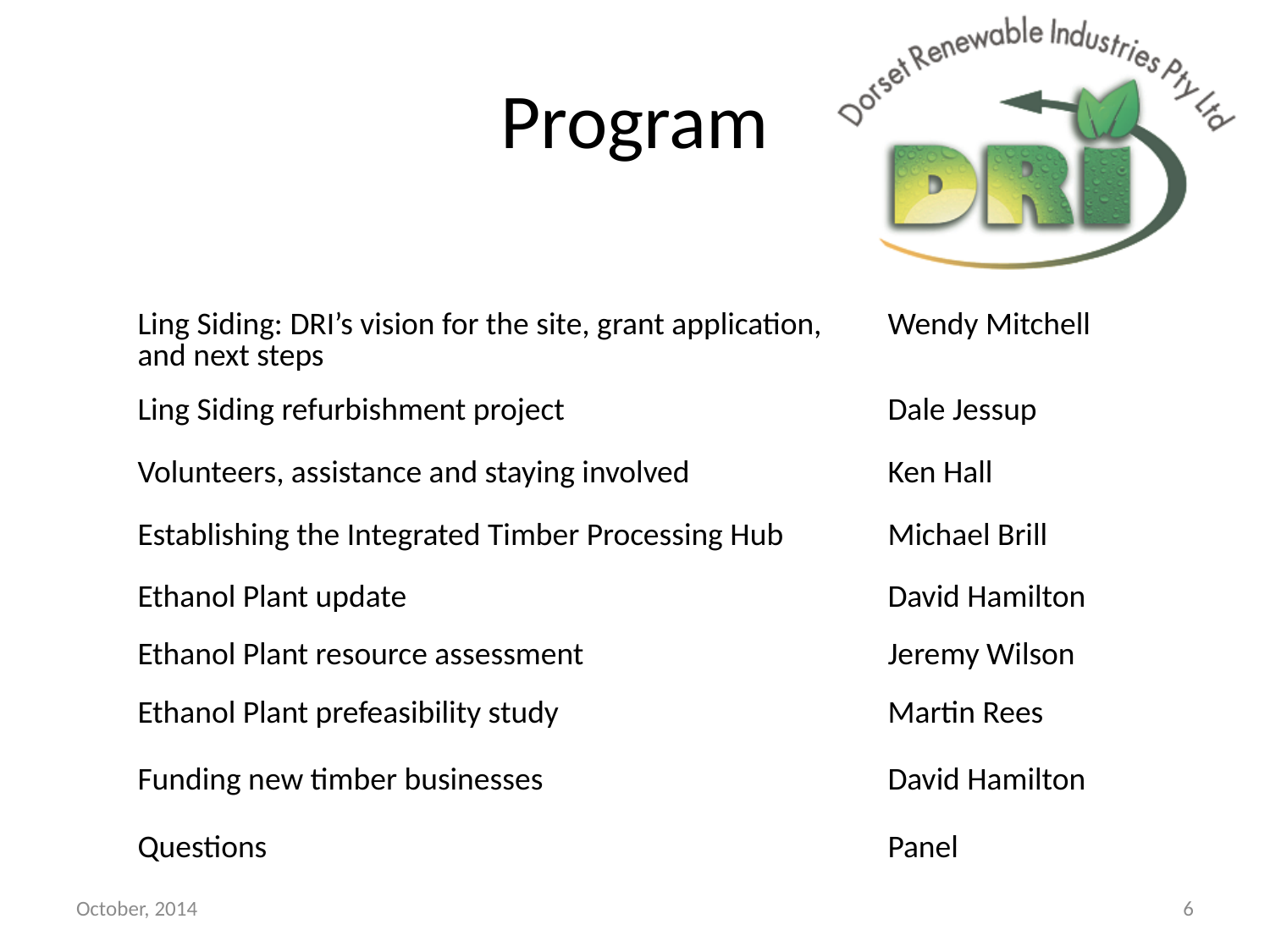

# Program
|  |  |
| --- | --- |
| Ling Siding: DRI’s vision for the site, grant application, and next steps | Wendy Mitchell |
| Ling Siding refurbishment project | Dale Jessup |
| Volunteers, assistance and staying involved | Ken Hall |
| Establishing the Integrated Timber Processing Hub | Michael Brill |
| Ethanol Plant update | David Hamilton |
| Ethanol Plant resource assessment | Jeremy Wilson |
| Ethanol Plant prefeasibility study | Martin Rees |
| Funding new timber businesses | David Hamilton |
| Questions | Panel |
October, 2014
6